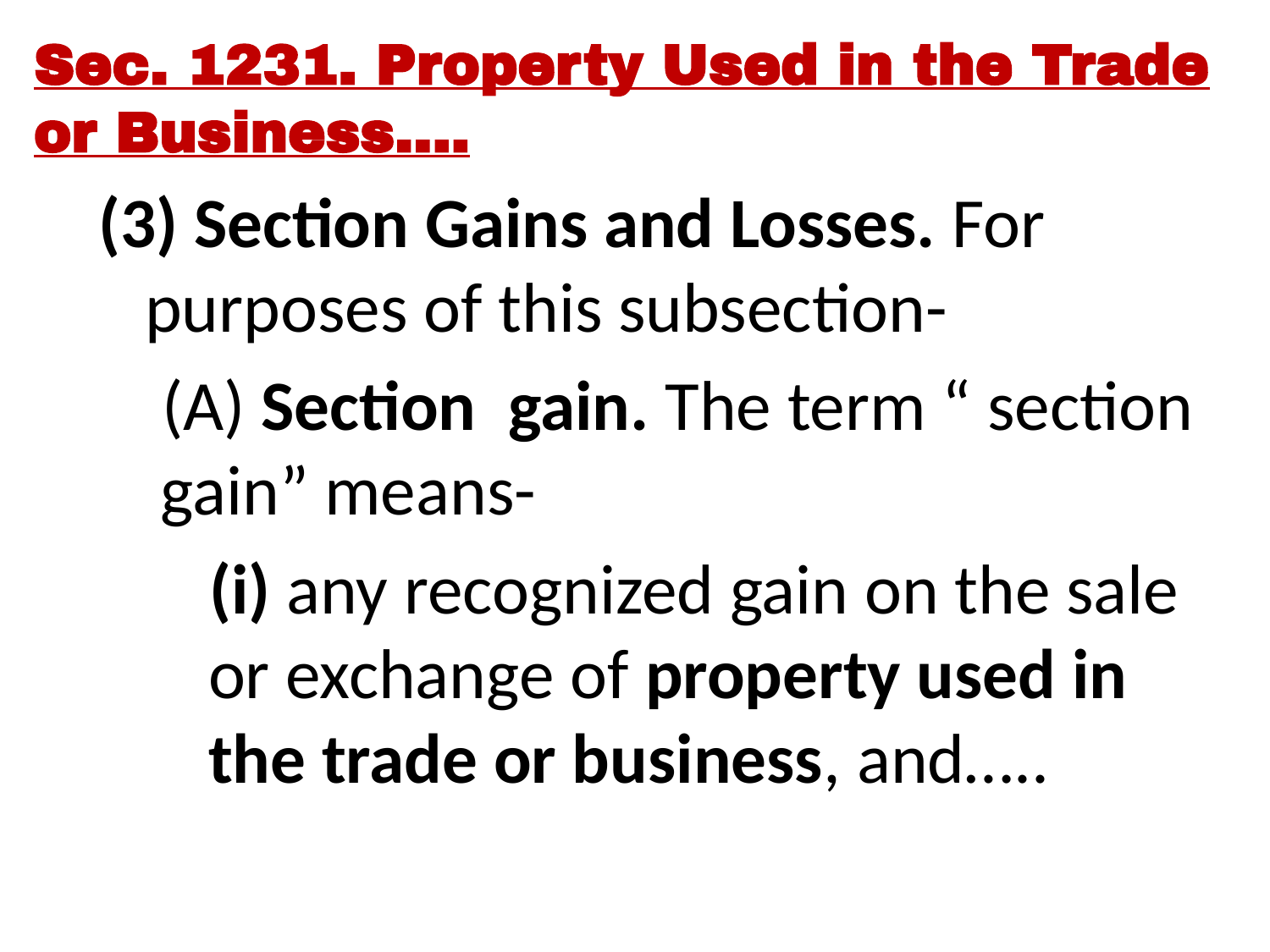

Sec. 1231. Property Used in the Trade or Business….
(3) Section Gains and Losses. For purposes of this subsection-
    (A) Section  gain. The term “ section  gain” means-
       (i) any recognized gain on the sale
    or exchange of property used in
    the trade or business, and…..